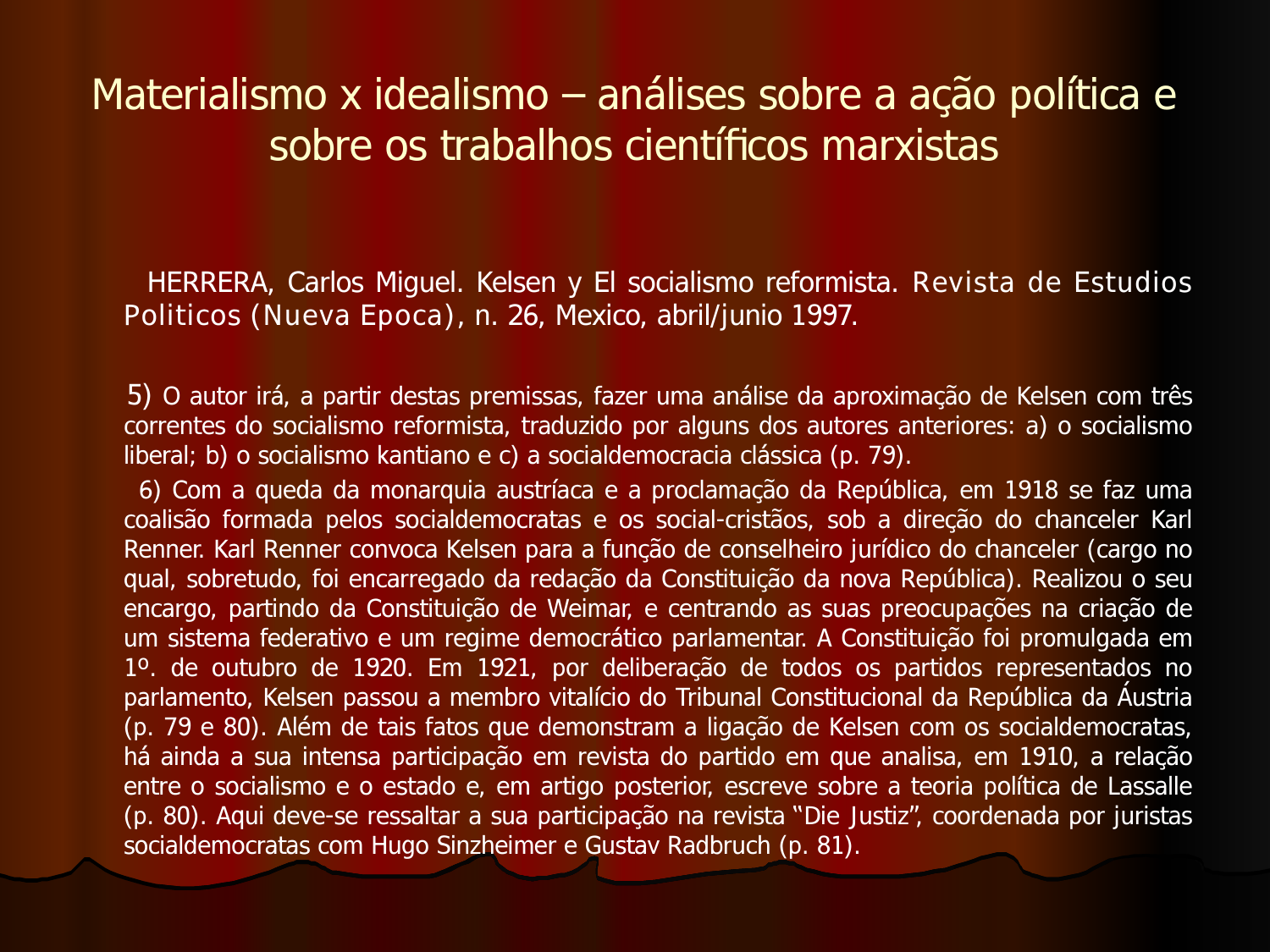

# Materialismo x idealismo – análises sobre a ação política e sobre os trabalhos científicos marxistas

       HERRERA, Carlos Miguel. Kelsen y El socialismo reformista. Revista de Estudios Politicos (Nueva Epoca), n. 26, Mexico, abril/junio 1997.

     5) O autor irá, a partir destas premissas, fazer uma análise da aproximação de Kelsen com três correntes do socialismo reformista, traduzido por alguns dos autores anteriores: a) o socialismo liberal; b) o socialismo kantiano e c) a socialdemocracia clássica (p. 79).
      6) Com a queda da monarquia austríaca e a proclamação da República, em 1918 se faz uma coalisão formada pelos socialdemocratas e os social-cristãos, sob a direção do chanceler Karl Renner. Karl Renner convoca Kelsen para a função de conselheiro jurídico do chanceler (cargo no qual, sobretudo, foi encarregado da redação da Constituição da nova República). Realizou o seu encargo, partindo da Constituição de Weimar, e centrando as suas preocupações na criação de um sistema federativo e um regime democrático parlamentar. A Constituição foi promulgada em 1º. de outubro de 1920. Em 1921, por deliberação de todos os partidos representados no parlamento, Kelsen passou a membro vitalício do Tribunal Constitucional da República da Áustria (p. 79 e 80). Além de tais fatos que demonstram a ligação de Kelsen com os socialdemocratas, há ainda a sua intensa participação em revista do partido em que analisa, em 1910, a relação entre o socialismo e o estado e, em artigo posterior, escreve sobre a teoria política de Lassalle (p. 80). Aqui deve-se ressaltar a sua participação na revista “Die Justiz”, coordenada por juristas socialdemocratas com Hugo Sinzheimer e Gustav Radbruch (p. 81).